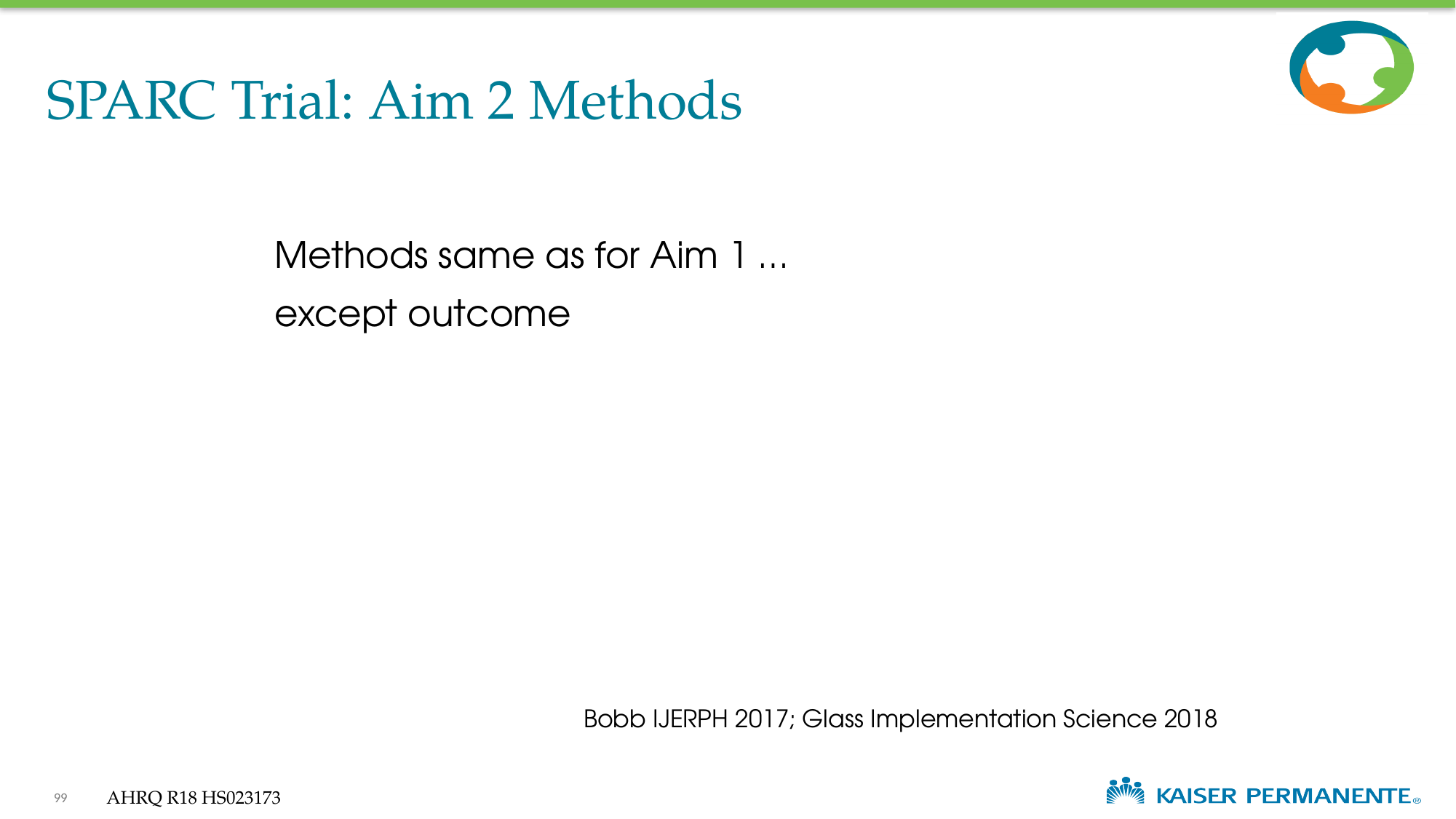

# SPARC Trial: Aim 2 Methods
Methods same as for Aim 1 …
except outcome

Bobb IJERPH 2017; Glass Implementation Science 2018

99